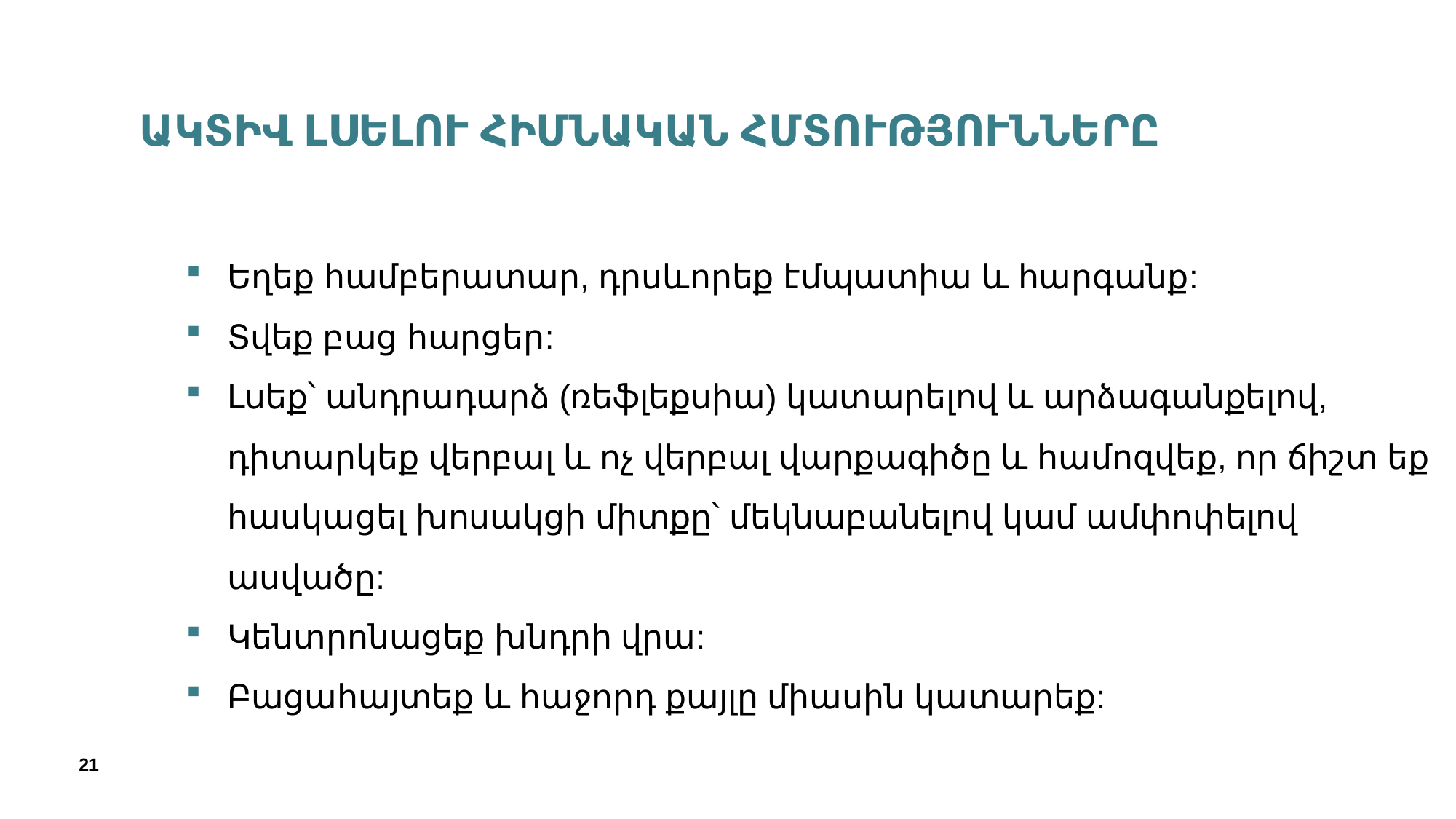

ԱԿՏԻՎ ԼՍԵԼՈՒ ՀԻՄՆԱԿԱՆ ՀՄՏՈՒԹՅՈՒՆՆԵՐԸ
Եղեք համբերատար, դրսևորեք էմպատիա և հարգանք:
Տվեք բաց հարցեր:
Լսեք՝ անդրադարձ (ռեֆլեքսիա) կատարելով և արձագանքելով, դիտարկեք վերբալ և ոչ վերբալ վարքագիծը և համոզվեք, որ ճիշտ եք հասկացել խոսակցի միտքը՝ մեկնաբանելով կամ ամփոփելով ասվածը:
Կենտրոնացեք խնդրի վրա:
Բացահայտեք և հաջորդ քայլը միասին կատարեք:
21